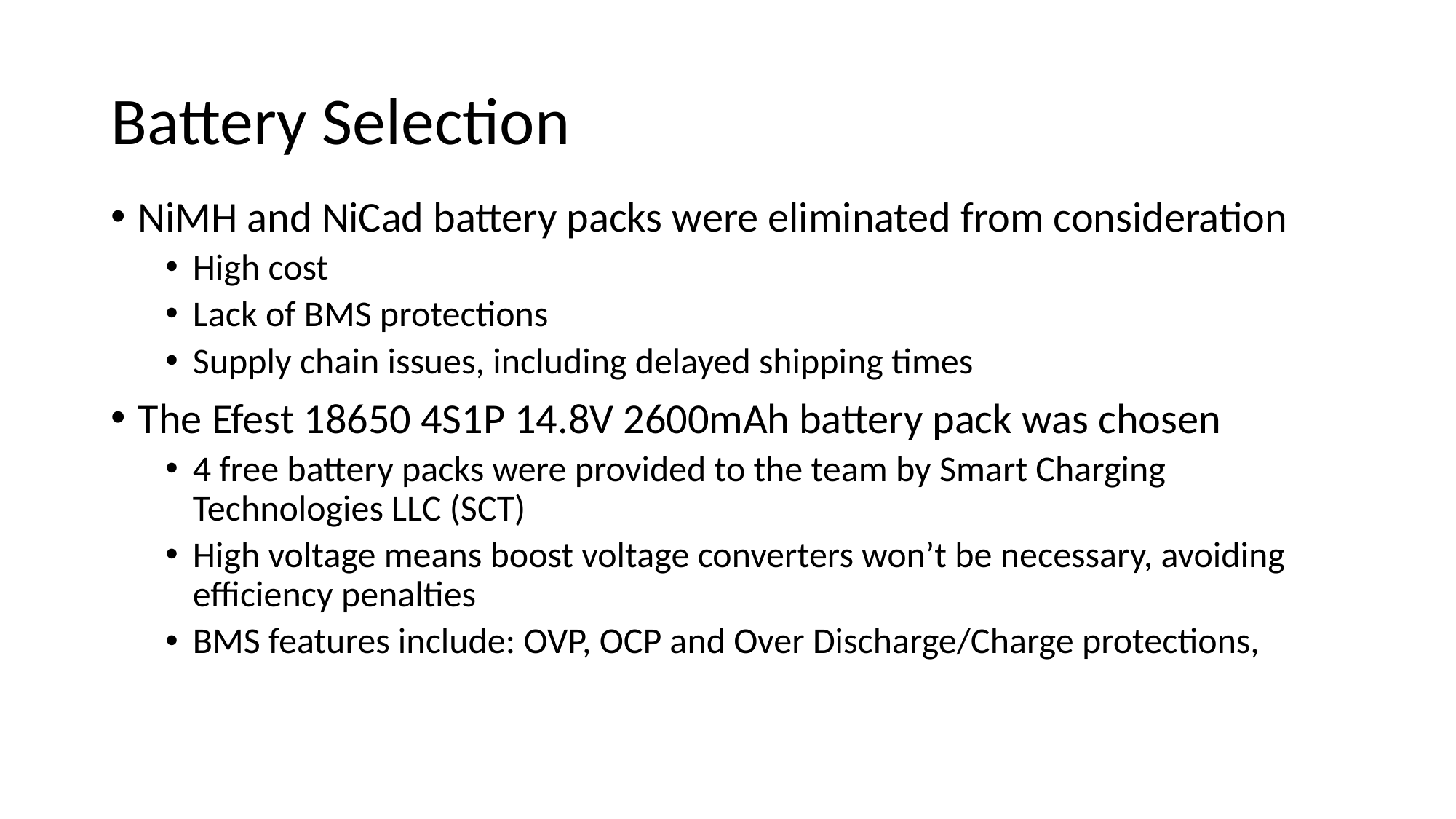

# Battery Selection
NiMH and NiCad battery packs were eliminated from consideration
High cost
Lack of BMS protections
Supply chain issues, including delayed shipping times
The Efest 18650 4S1P 14.8V 2600mAh battery pack was chosen
4 free battery packs were provided to the team by Smart Charging Technologies LLC (SCT)
High voltage means boost voltage converters won’t be necessary, avoiding efficiency penalties
BMS features include: OVP, OCP and Over Discharge/Charge protections,